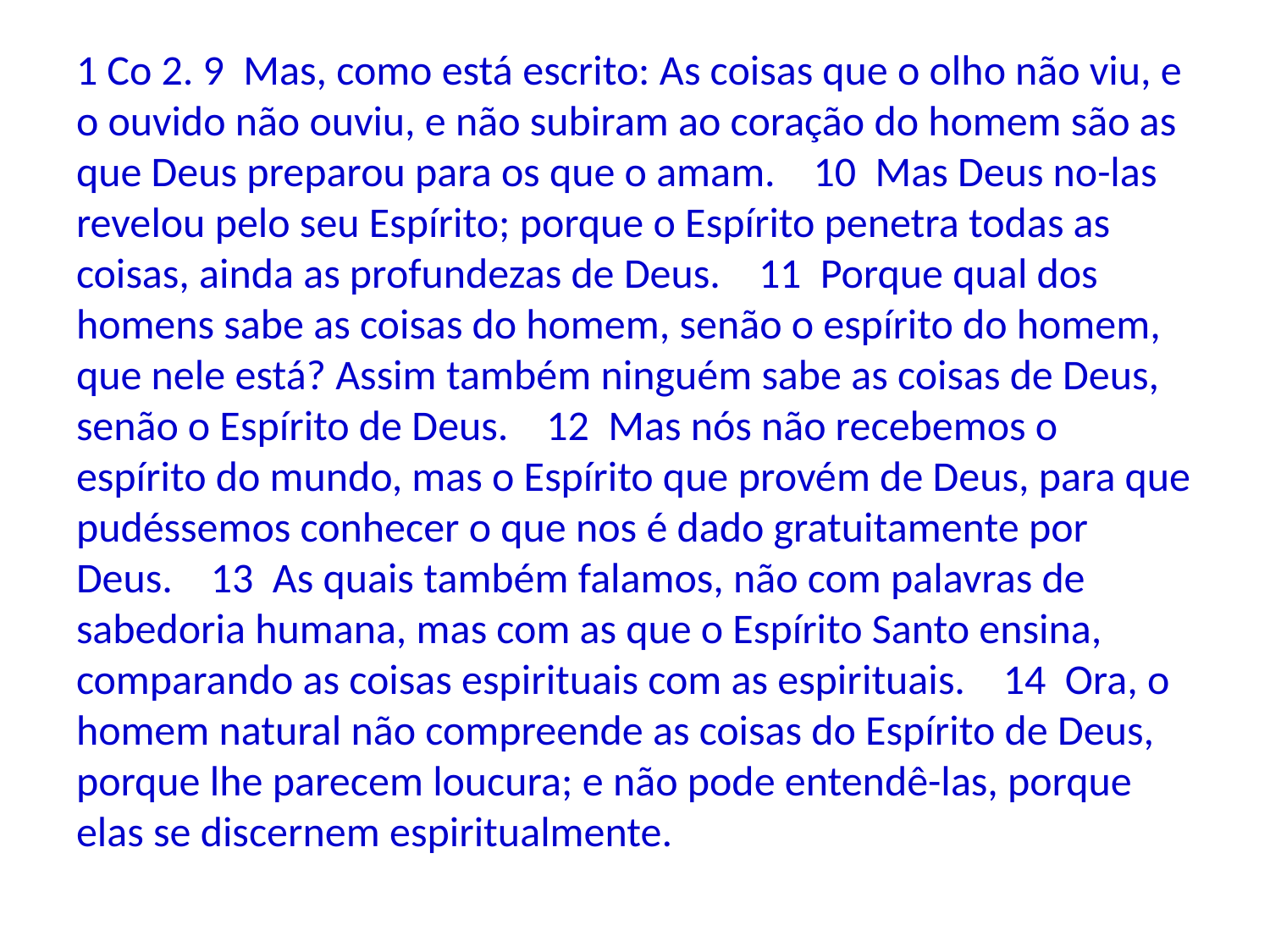

1 Co 2. 9  Mas, como está escrito: As coisas que o olho não viu, e o ouvido não ouviu, e não subiram ao coração do homem são as que Deus preparou para os que o amam.    10  Mas Deus no-las revelou pelo seu Espírito; porque o Espírito penetra todas as coisas, ainda as profundezas de Deus.    11  Porque qual dos homens sabe as coisas do homem, senão o espírito do homem, que nele está? Assim também ninguém sabe as coisas de Deus, senão o Espírito de Deus.    12  Mas nós não recebemos o espírito do mundo, mas o Espírito que provém de Deus, para que pudéssemos conhecer o que nos é dado gratuitamente por Deus.    13  As quais também falamos, não com palavras de sabedoria humana, mas com as que o Espírito Santo ensina, comparando as coisas espirituais com as espirituais.    14  Ora, o homem natural não compreende as coisas do Espírito de Deus, porque lhe parecem loucura; e não pode entendê-las, porque elas se discernem espiritualmente.